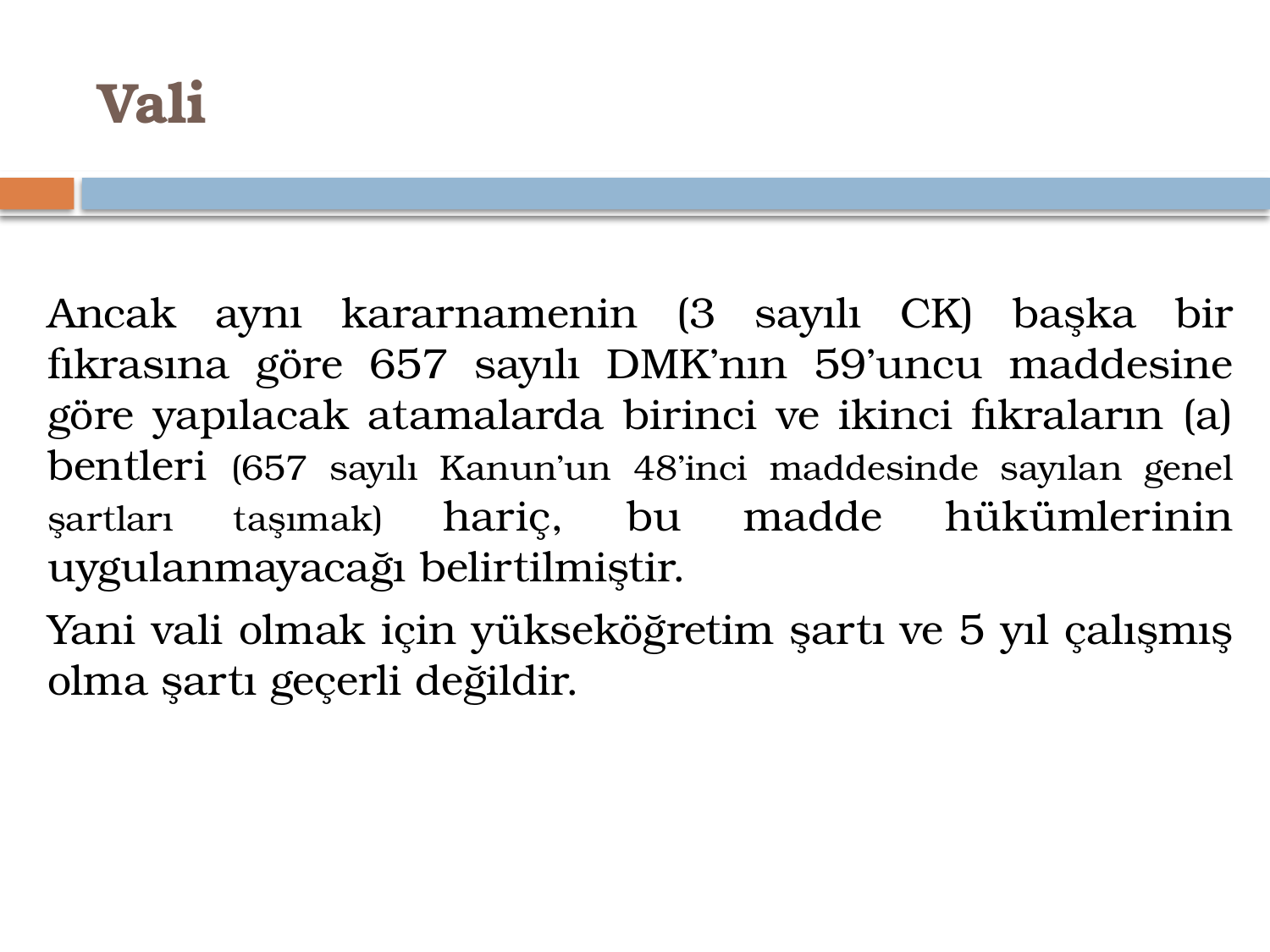

# Vali

Ancak aynı kararnamenin (3 sayılı CK) başka bir fıkrasına göre 657 sayılı DMK’nın 59’uncu maddesine göre yapılacak atamalarda birinci ve ikinci fıkraların (a) bentleri (657 sayılı Kanun’un 48’inci maddesinde sayılan genel şartları taşımak) hariç, bu madde hükümlerinin uygulanmayacağı belirtilmiştir.
Yani vali olmak için yükseköğretim şartı ve 5 yıl çalışmış olma şartı geçerli değildir.